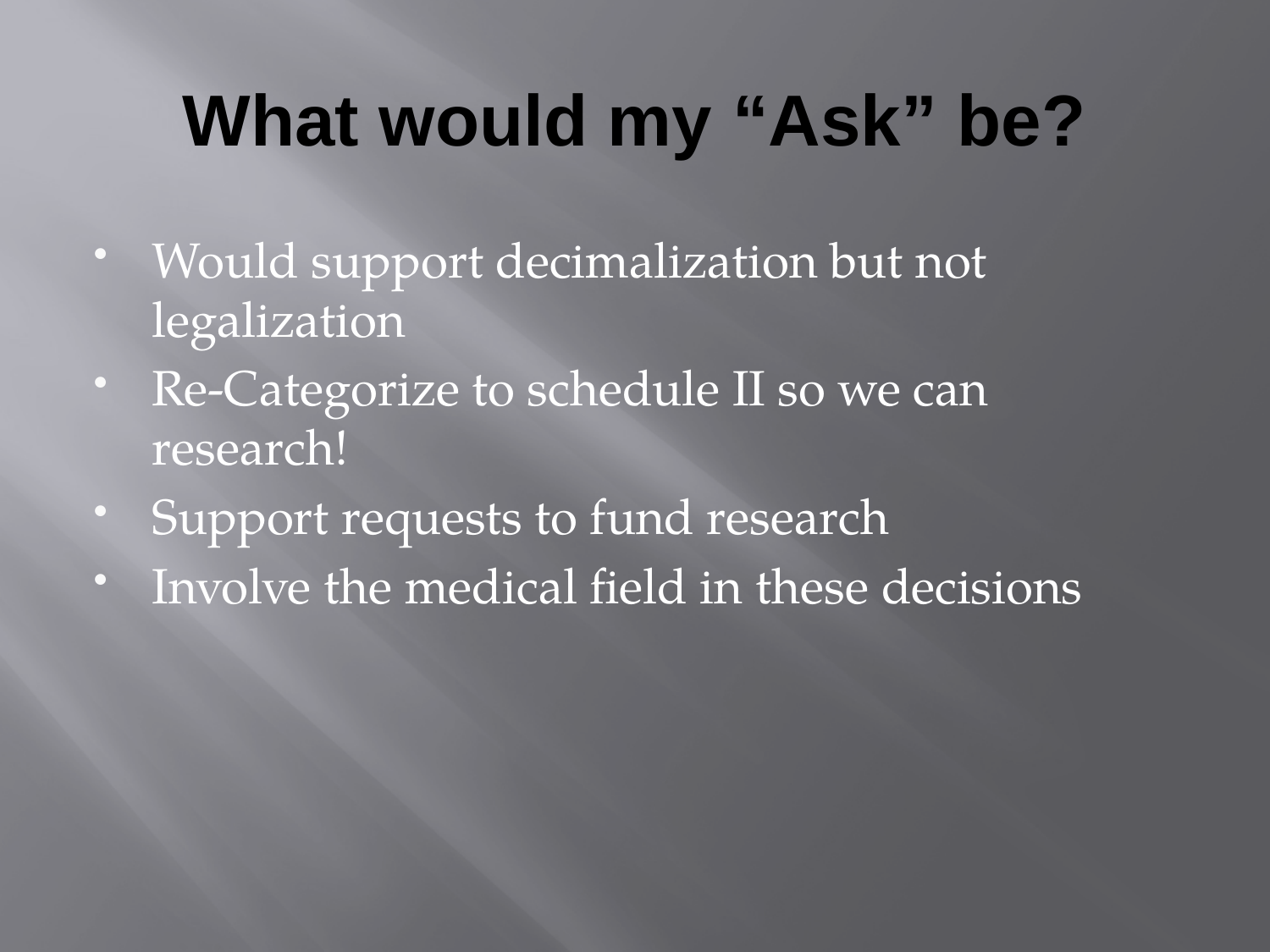

# What would my “Ask” be?
Would support decimalization but not legalization
Re-Categorize to schedule II so we can research!
Support requests to fund research
Involve the medical field in these decisions